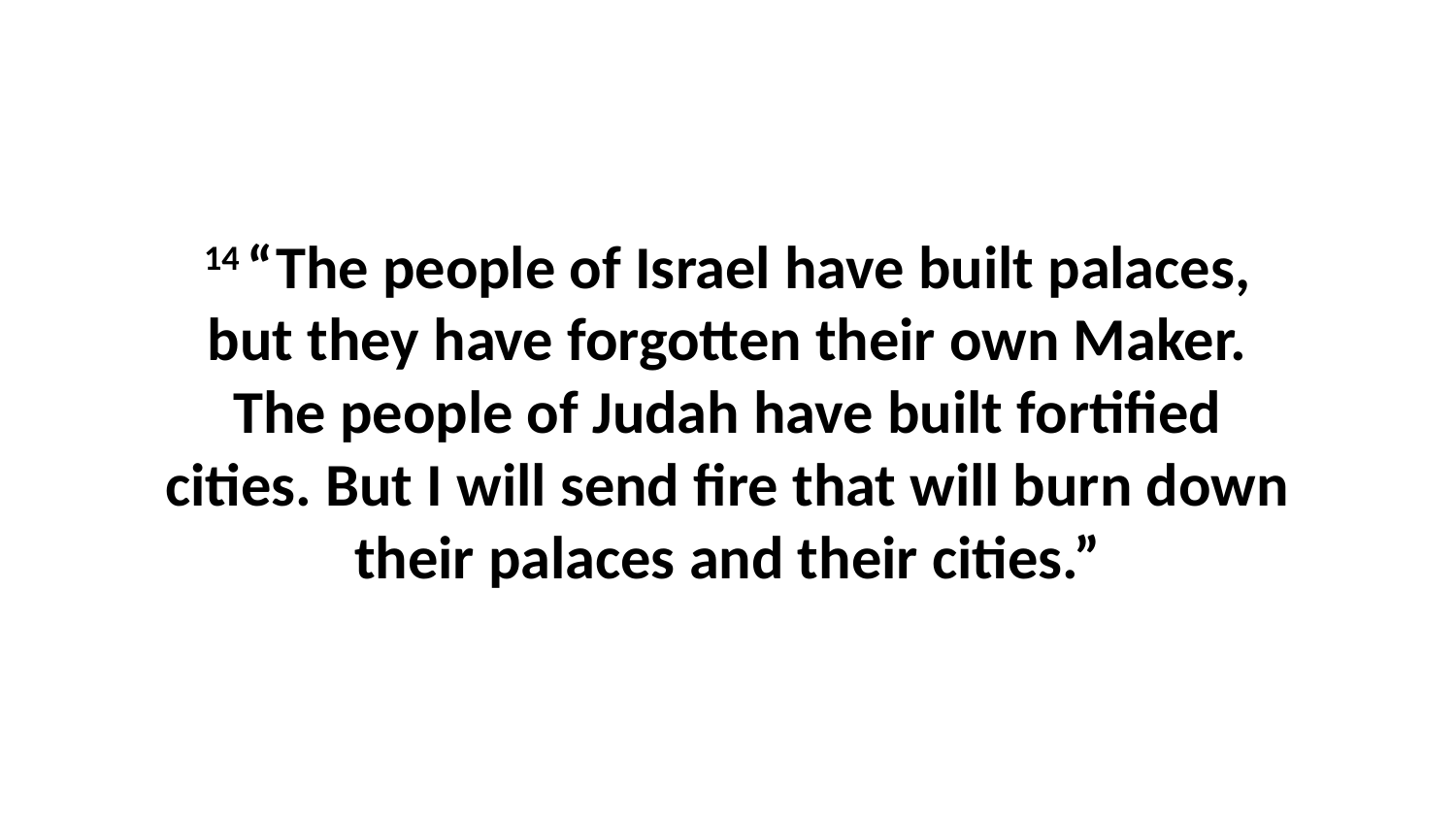

14 “The people of Israel have built palaces, but they have forgotten their own Maker. The people of Judah have built fortified cities. But I will send fire that will burn down their palaces and their cities.”